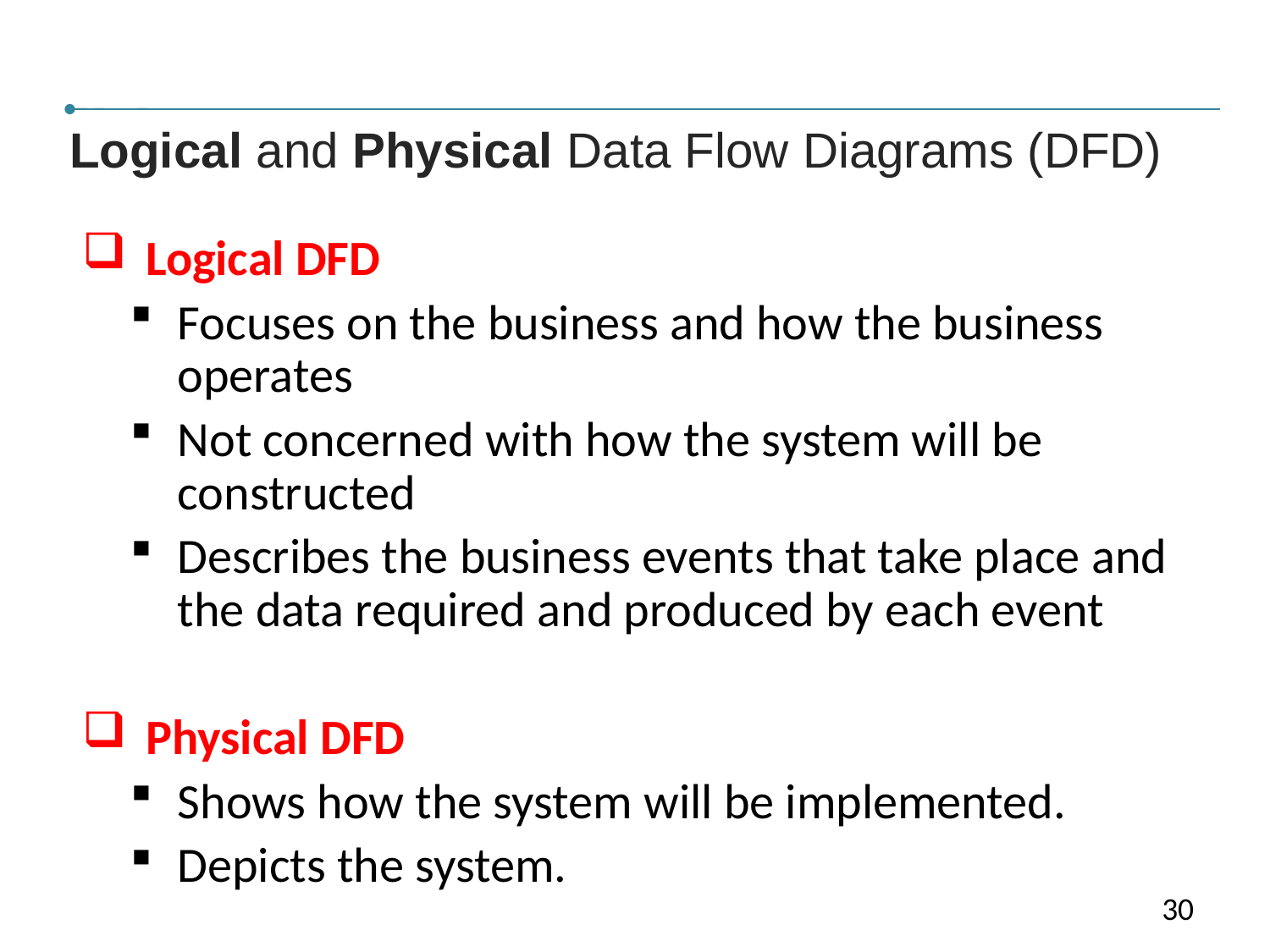

IV
Logical and Physical Data Flow Diagrams (DFD)
Logical DFD
Focuses on the business and how the business operates
Not concerned with how the system will be constructed
Describes the business events that take place and the data required and produced by each event

Physical DFD
Shows how the system will be implemented.
Depicts the system.
30